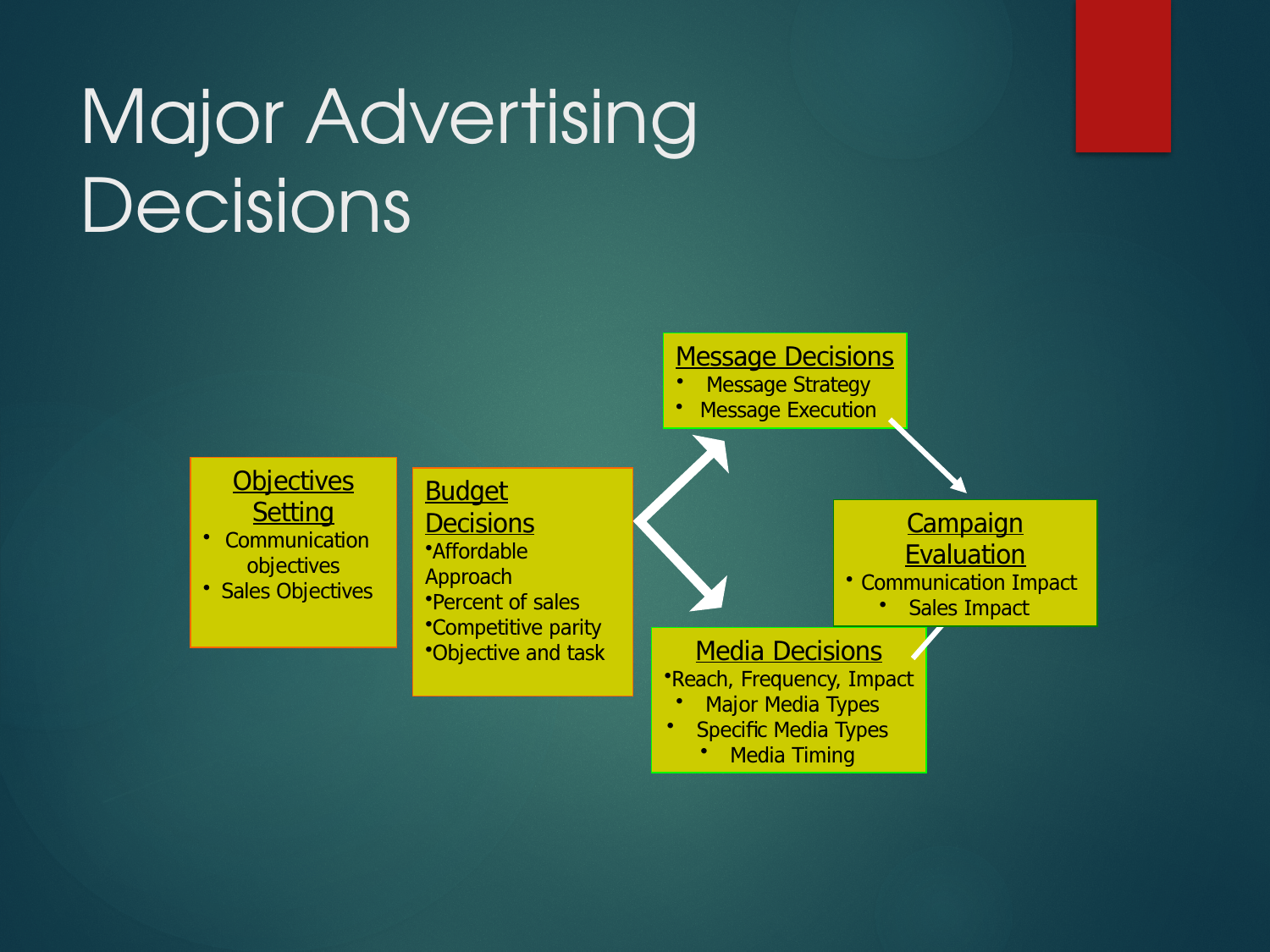

# Major Advertising Decisions
Message Decisions
Message Strategy
Message Execution

Objectives Setting
Communication objectives
Sales Objectives

Budget Decisions
Affordable Approach
Percent of sales
Competitive parity
Objective and task

Campaign Evaluation
Communication Impact
Sales Impact

Media Decisions
Reach, Frequency, Impact
Major Media Types
Specific Media Types
Media Timing